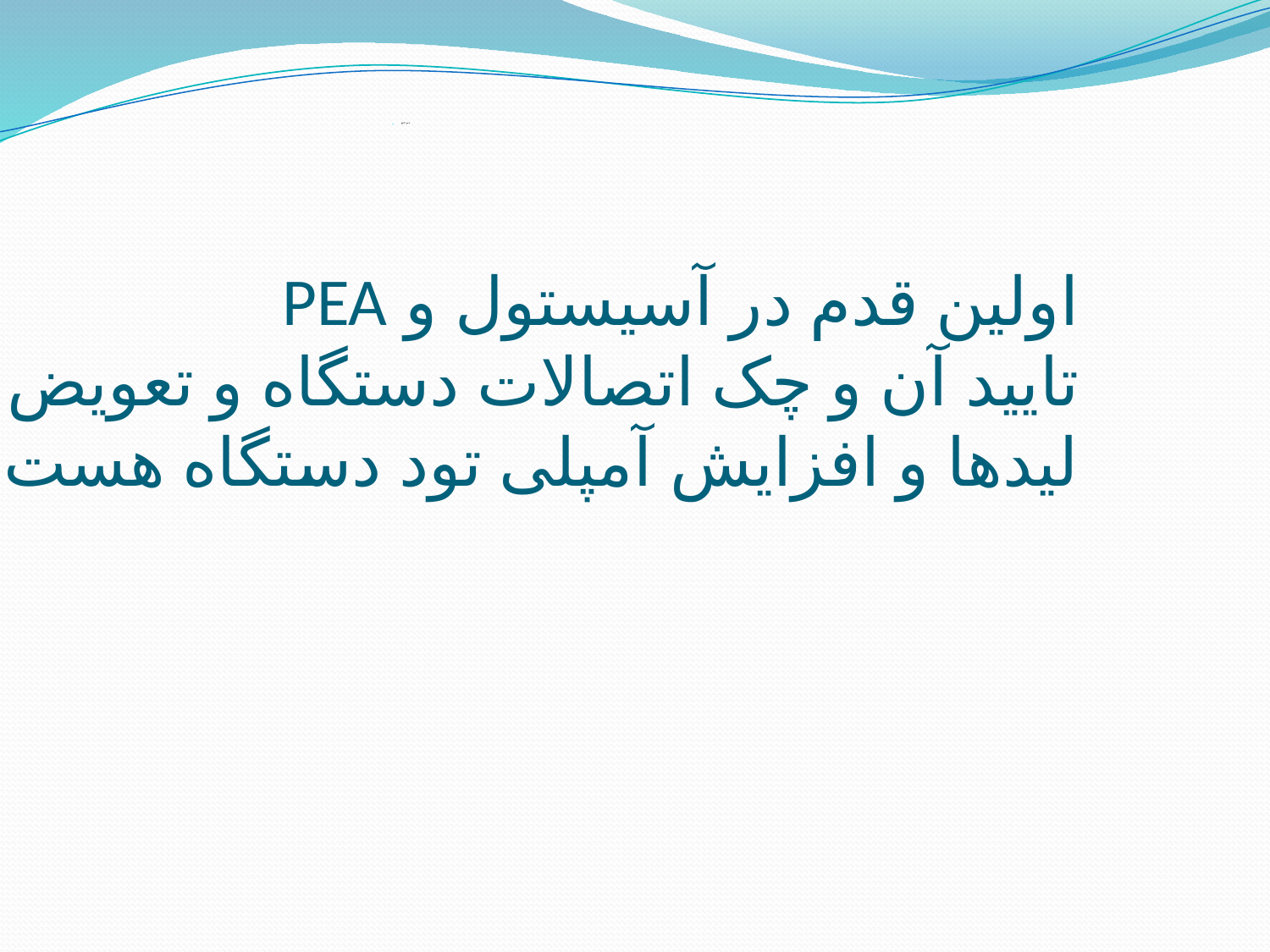

اولین قدم
اولین قدم در آسیستول و PEA
تایید آن و چک اتصالات دستگاه و تعویض لیدها و افزایش آمپلی تود دستگاه هست